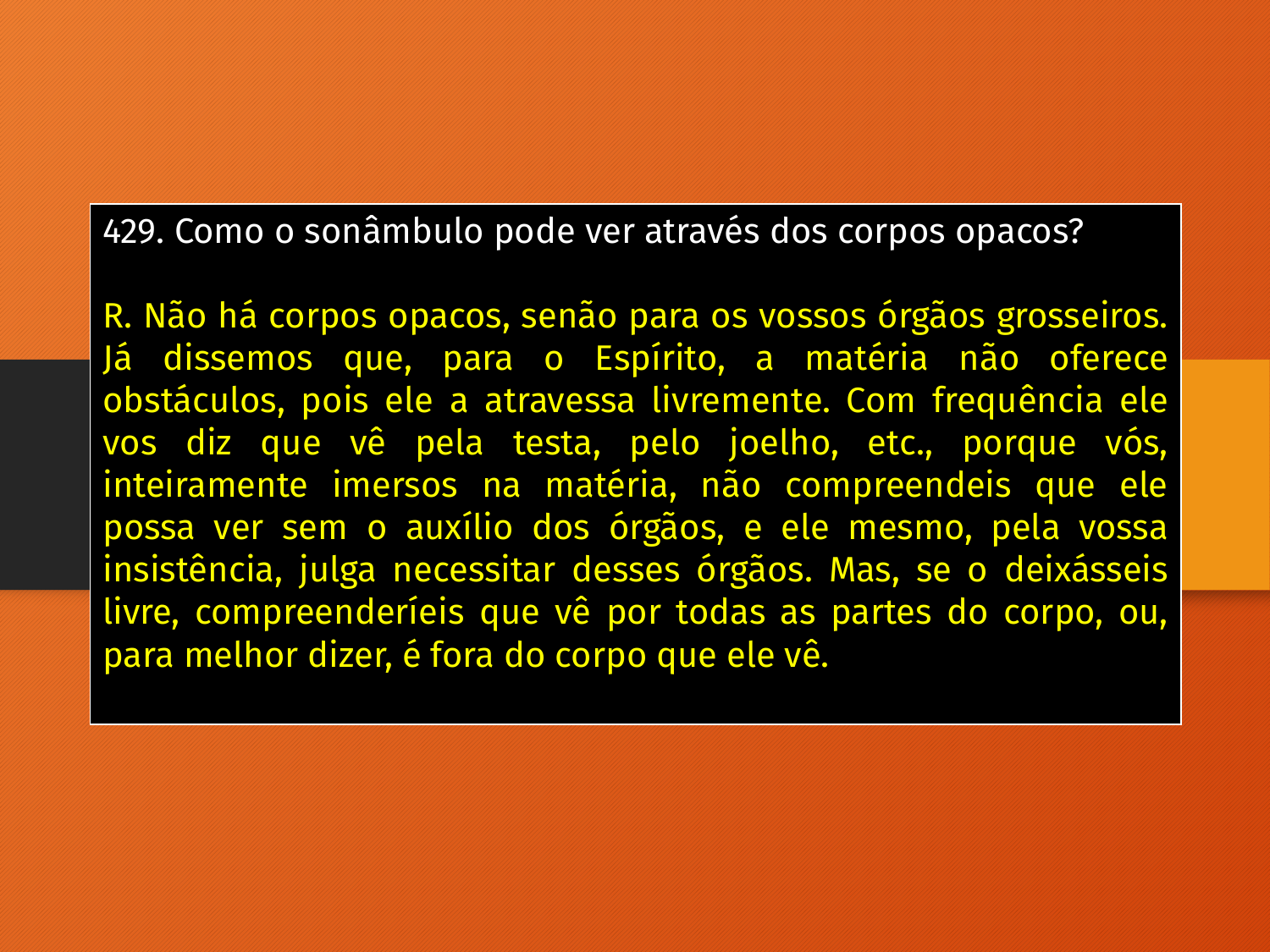

| Como o sonâmbulo pode ver através dos corpos opacos? R. Não há corpos opacos, senão para os vossos órgãos grosseiros. Já dissemos que, para o Espírito, a matéria não oferece obstáculos, pois ele a atravessa livremente. Com frequência ele vos diz que vê pela testa, pelo joelho, etc., porque vós, inteiramente imersos na matéria, não compreendeis que ele possa ver sem o auxílio dos órgãos, e ele mesmo, pela vossa insistência, julga necessitar desses órgãos. Mas, se o deixásseis livre, compreenderíeis que vê por todas as partes do corpo, ou, para melhor dizer, é fora do corpo que ele vê. |
| --- |